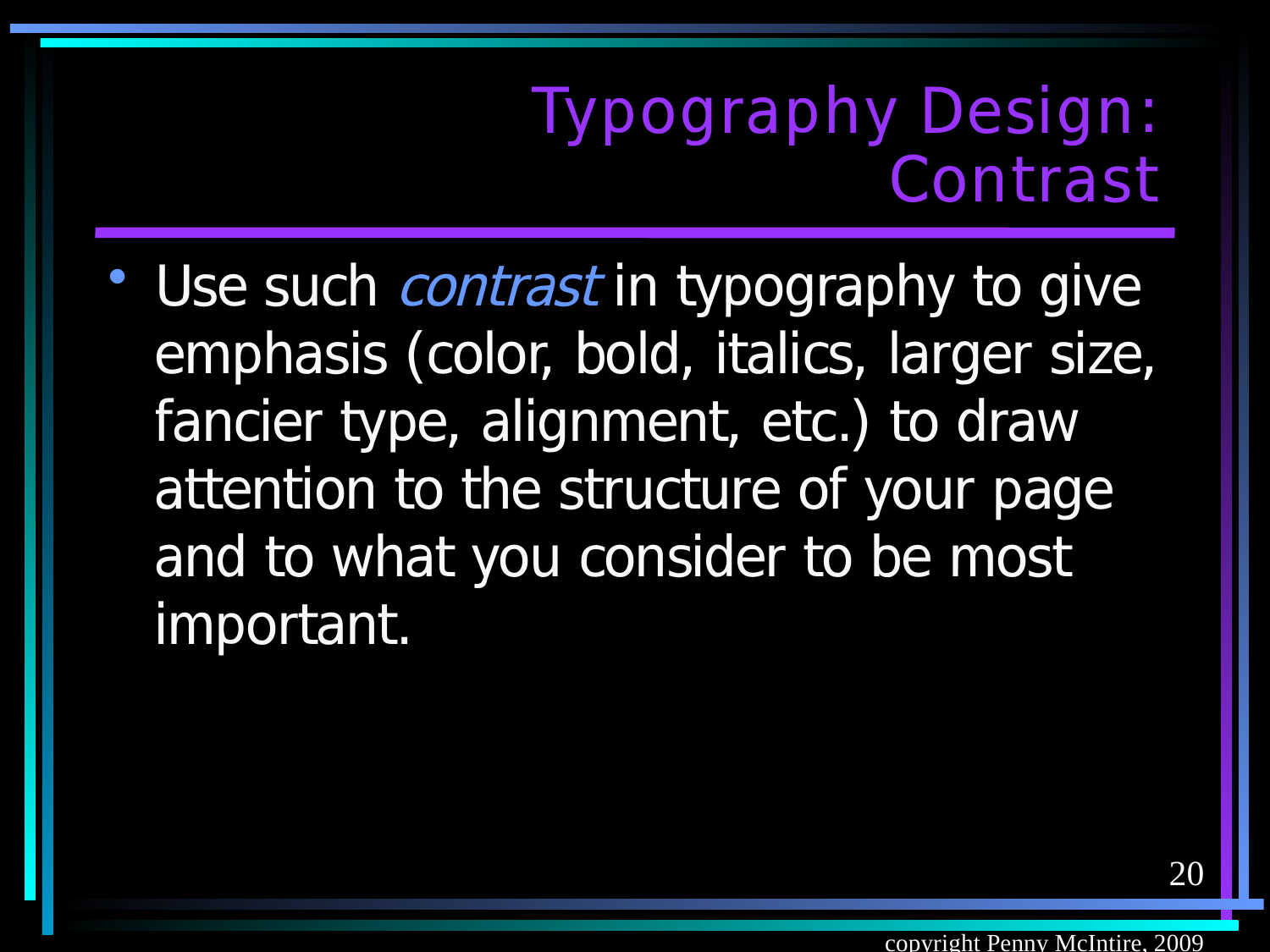

# Typography Design: Contrast
Use such contrast in typography to give emphasis (color, bold, italics, larger size, fancier type, alignment, etc.) to draw attention to the structure of your page and to what you consider to be most important.
20
copyright Penny McIntire, 2009